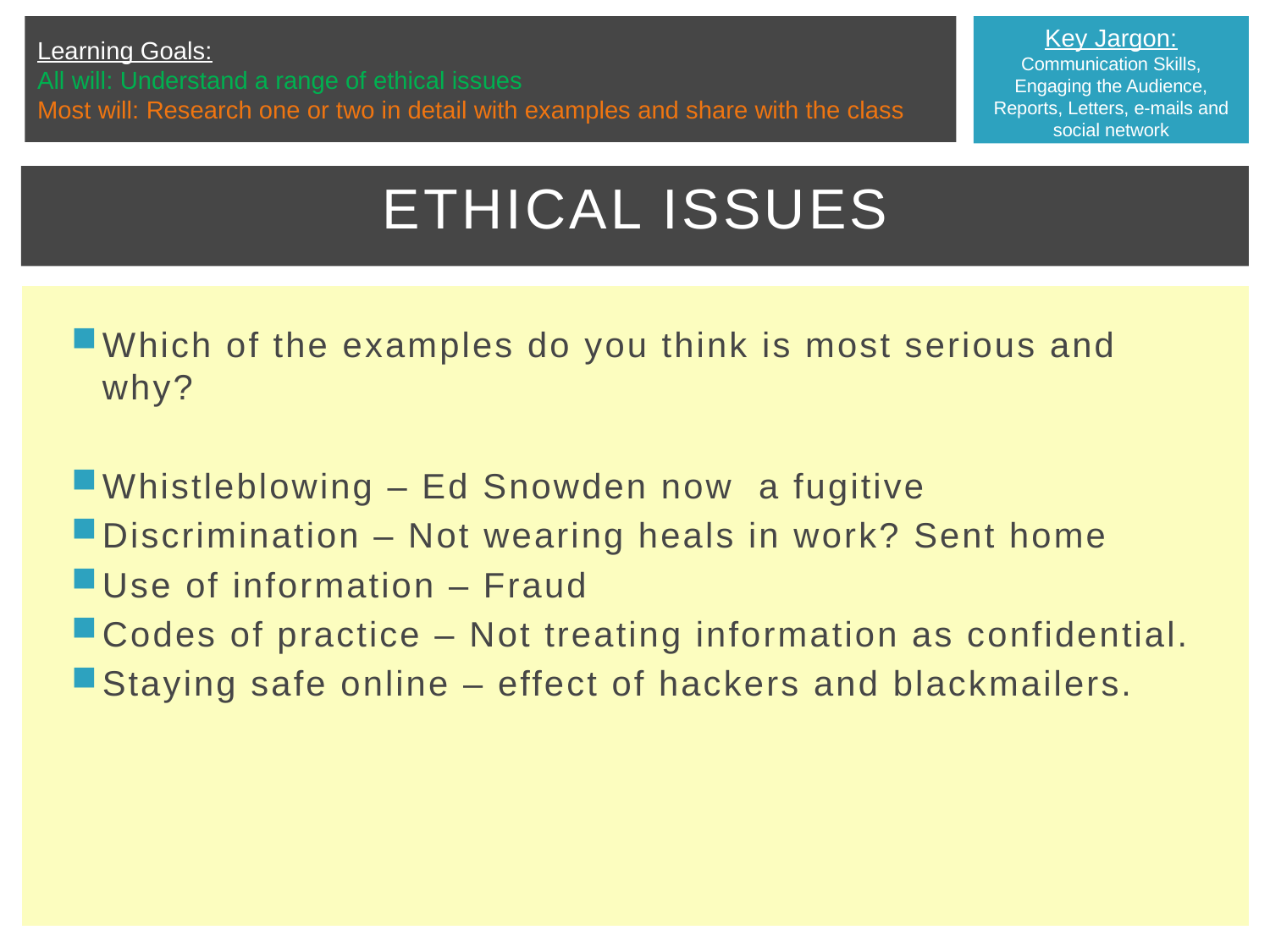

# Ethical issues
Which of the examples do you think is most serious and why?

Whistleblowing – Ed Snowden now  a fugitive
Discrimination – Not wearing heals in work? Sent home
Use of information – Fraud
Codes of practice – Not treating information as confidential.
Staying safe online – effect of hackers and blackmailers.